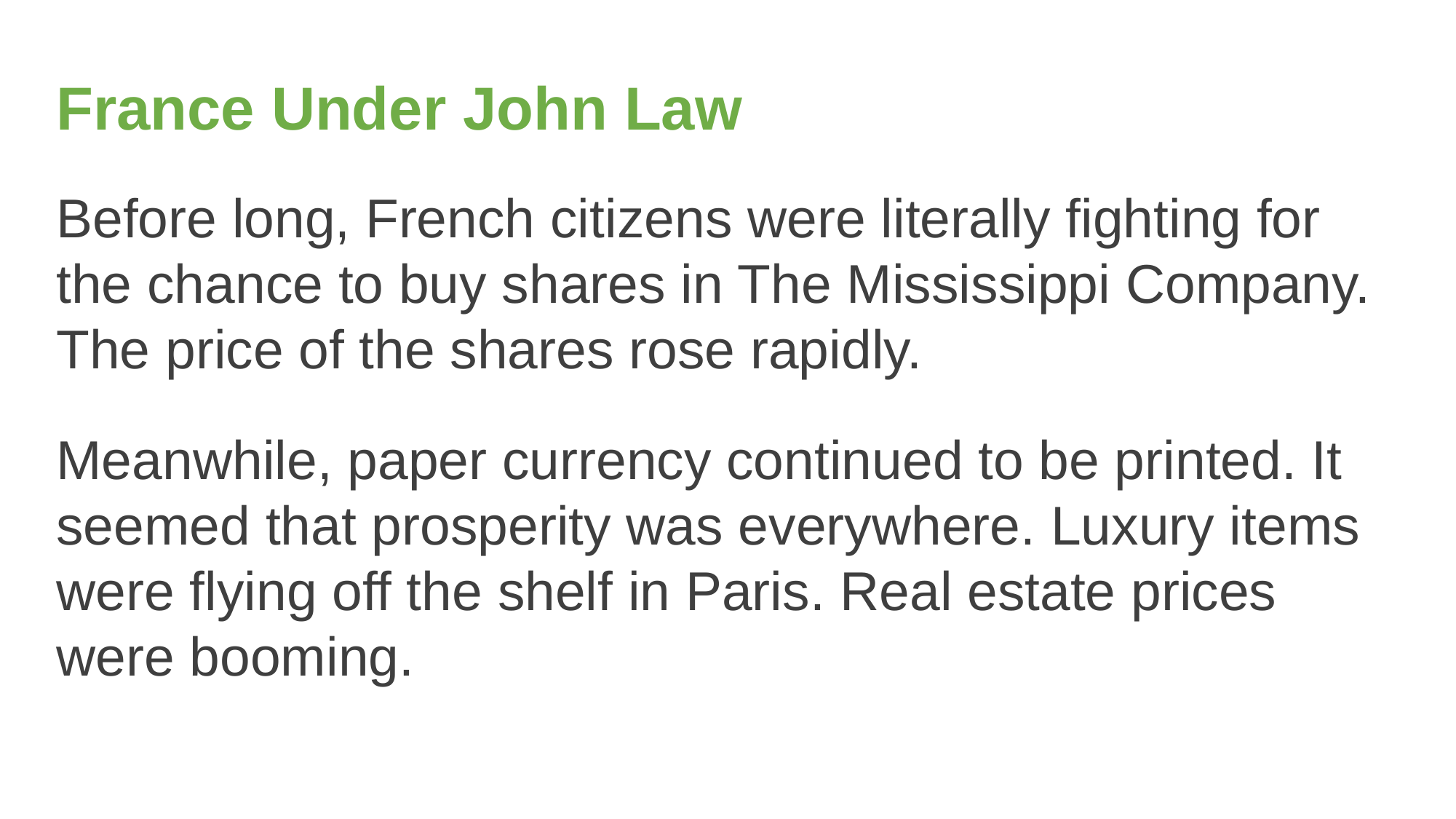

# France Under John Law
Before long, French citizens were literally fighting for the chance to buy shares in The Mississippi Company. The price of the shares rose rapidly.
Meanwhile, paper currency continued to be printed. It seemed that prosperity was everywhere. Luxury items were flying off the shelf in Paris. Real estate prices were booming.